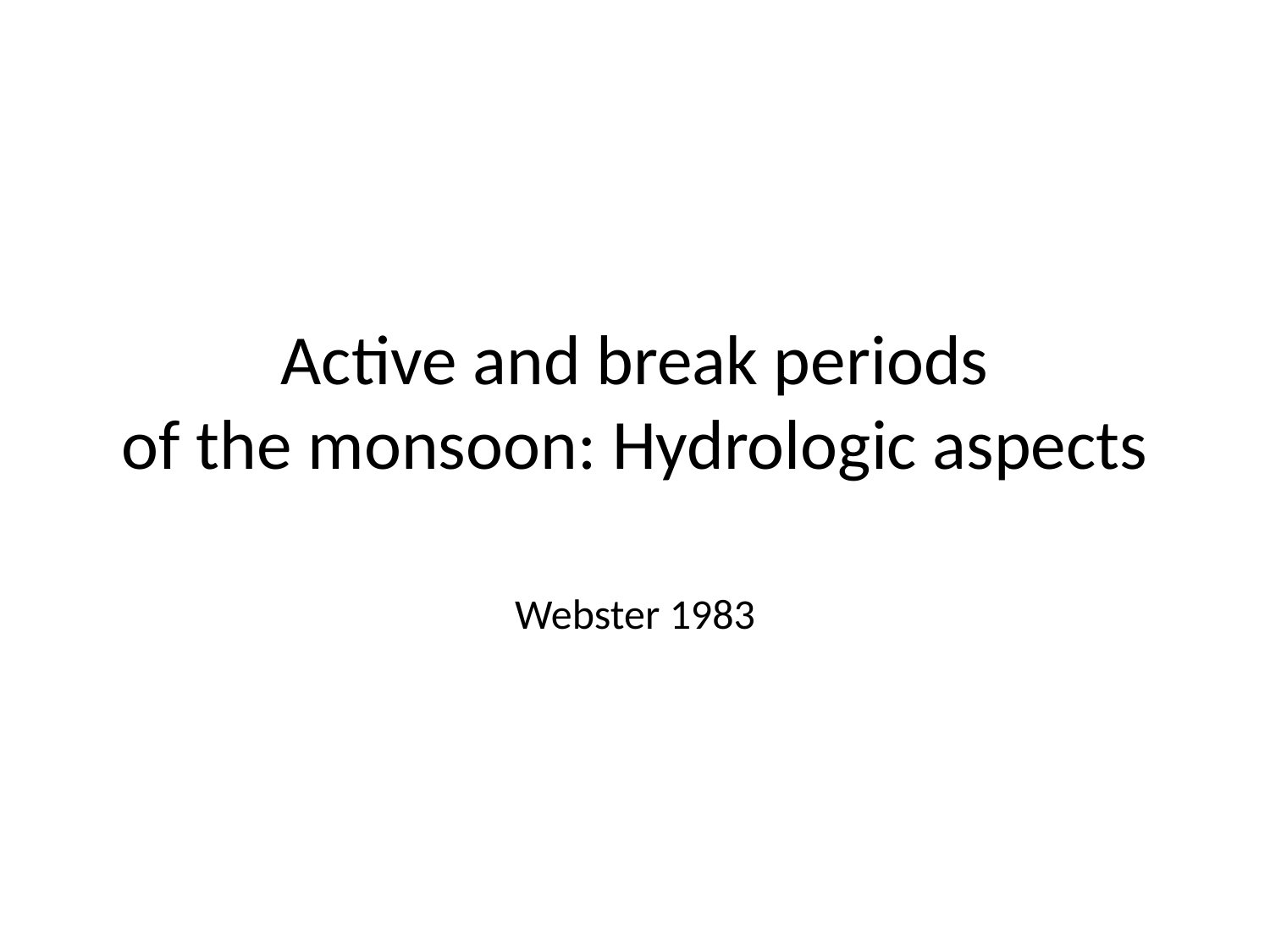

Active and break periods
of the monsoon: Hydrologic aspects
Webster 1983